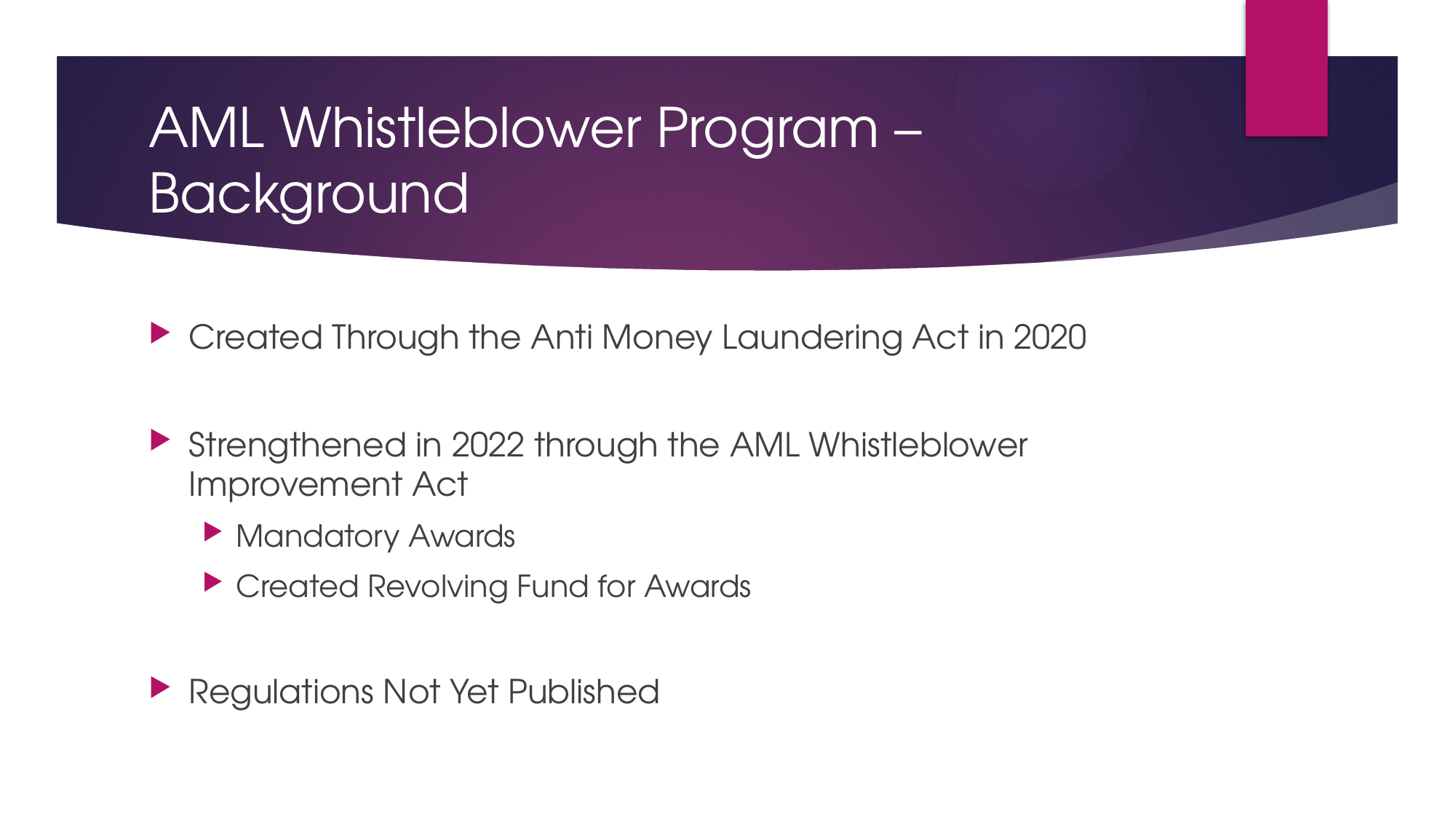

# AML Whistleblower Program – Background
Created Through the Anti Money Laundering Act in 2020

Strengthened in 2022 through the AML Whistleblower Improvement Act
Mandatory Awards
Created Revolving Fund for Awards

Regulations Not Yet Published